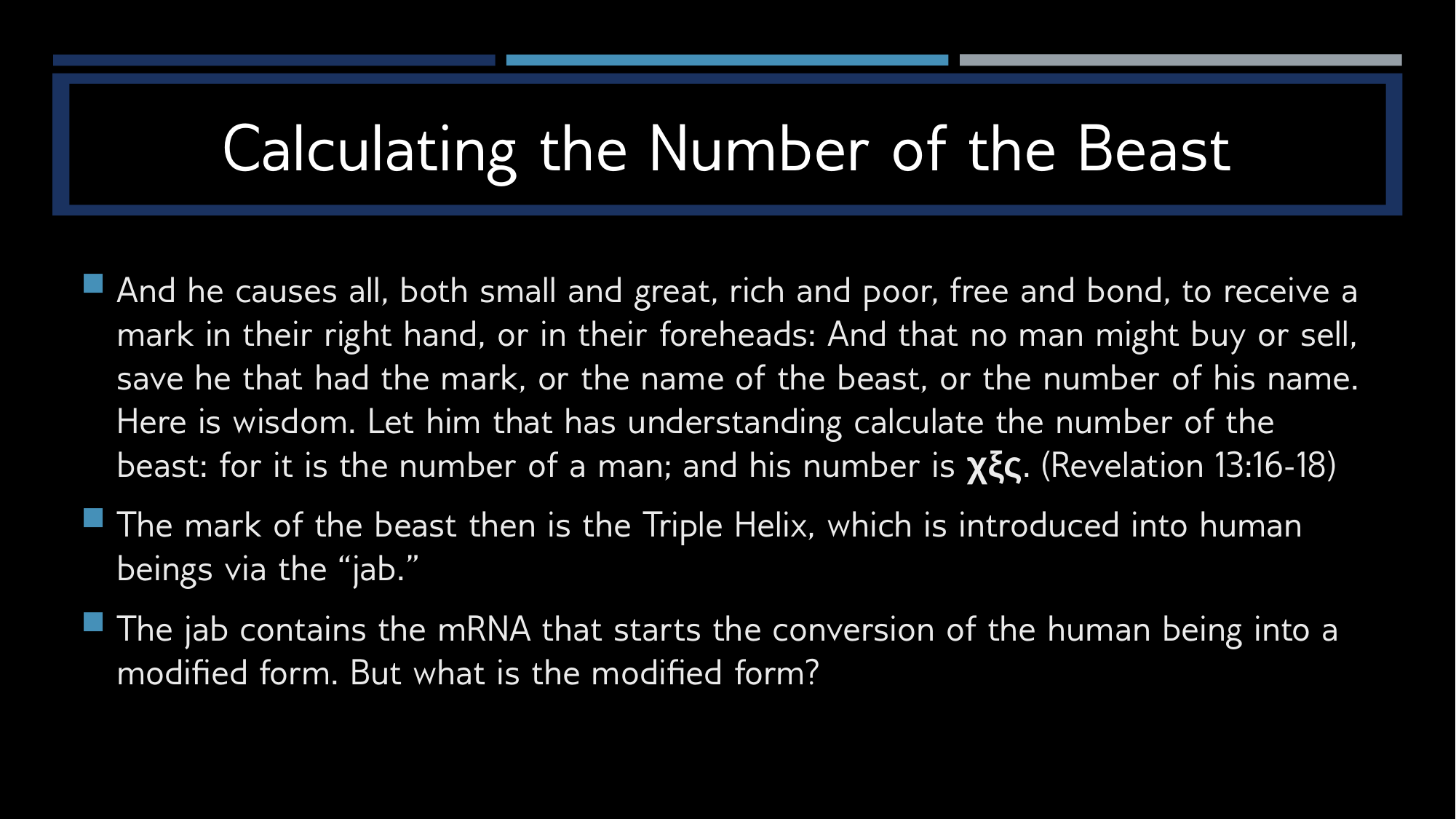

# Calculating the Number of the Beast
And he causes all, both small and great, rich and poor, free and bond, to receive a mark in their right hand, or in their foreheads: And that no man might buy or sell, save he that had the mark, or the name of the beast, or the number of his name. Here is wisdom. Let him that has understanding calculate the number of the beast: for it is the number of a man; and his number is χξς. (Revelation 13:16-18)
The mark of the beast then is the Triple Helix, which is introduced into human beings via the “jab.”
The jab contains the mRNA that starts the conversion of the human being into a modified form. But what is the modified form?